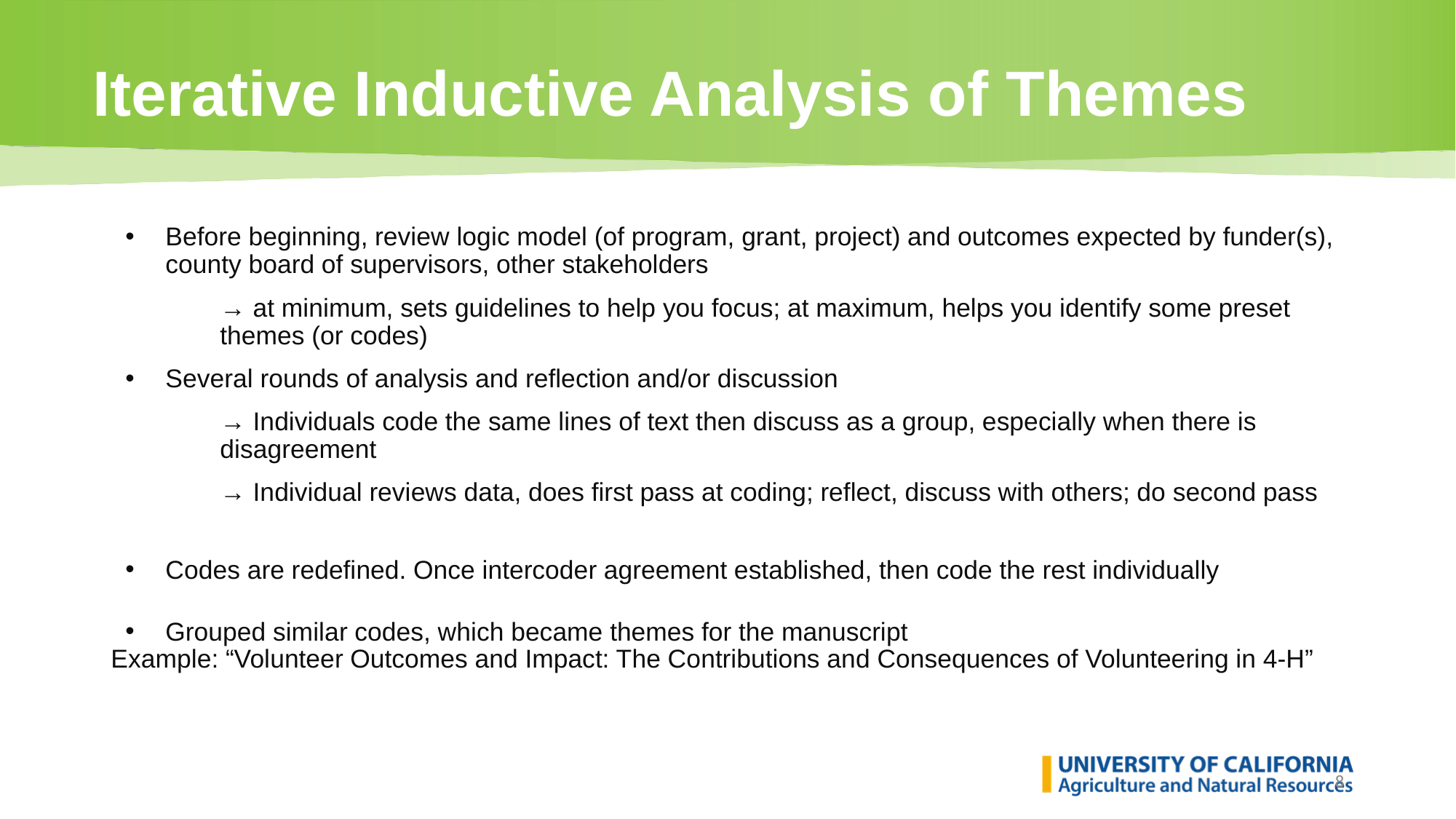

# Iterative Inductive Analysis of Themes
Before beginning, review logic model (of program, grant, project) and outcomes expected by funder(s), county board of supervisors, other stakeholders
→ at minimum, sets guidelines to help you focus; at maximum, helps you identify some preset themes (or codes)
Several rounds of analysis and reflection and/or discussion
→ Individuals code the same lines of text then discuss as a group, especially when there is disagreement
→ Individual reviews data, does first pass at coding; reflect, discuss with others; do second pass
Codes are redefined. Once intercoder agreement established, then code the rest individually
Grouped similar codes, which became themes for the manuscript
Example: “Volunteer Outcomes and Impact: The Contributions and Consequences of Volunteering in 4-H”
8